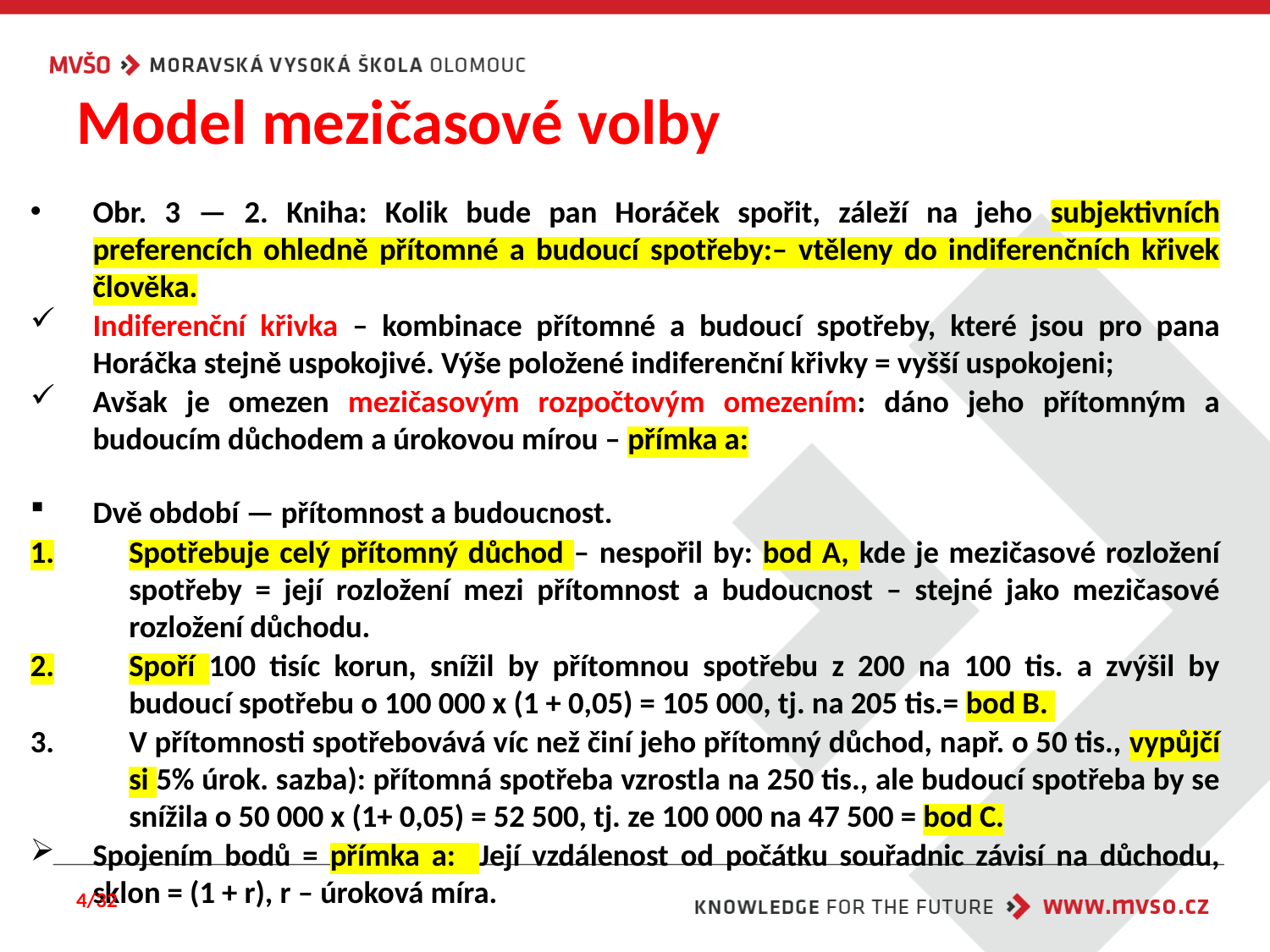

# Model mezičasové volby
Obr. 3 — 2. Kniha: Kolik bude pan Horáček spořit, záleží na jeho subjektivních preferencích ohledně přítomné a budoucí spotřeby:– vtěleny do indiferenčních křivek člověka.
Indiferenční křivka – kombinace přítomné a budoucí spotřeby, které jsou pro pana Horáčka stejně uspokojivé. Výše položené indiferenční křivky = vyšší uspokojeni;
Avšak je omezen mezičasovým rozpočtovým omezením: dáno jeho přítomným a budoucím důchodem a úrokovou mírou – přímka a:

Dvě období — přítomnost a budoucnost.
Spotřebuje celý přítomný důchod – nespořil by: bod A, kde je mezičasové rozložení spotřeby = její rozložení mezi přítomnost a budoucnost – stejné jako mezičasové rozložení důchodu.
Spoří 100 tisíc korun, snížil by přítomnou spotřebu z 200 na 100 tis. a zvýšil by budoucí spotřebu o 100 000 x (1 + 0,05) = 105 000, tj. na 205 tis.= bod B.
V přítomnosti spotřebovává víc než činí jeho přítomný důchod, např. o 50 tis., vypůjčí si 5% úrok. sazba): přítomná spotřeba vzrostla na 250 tis., ale budoucí spotřeba by se snížila o 50 000 x (1+ 0,05) = 52 500, tj. ze 100 000 na 47 500 = bod C.
Spojením bodů = přímka a:  Její vzdálenost od počátku souřadnic závisí na důchodu, sklon = (1 + r), r – úroková míra.

4/32